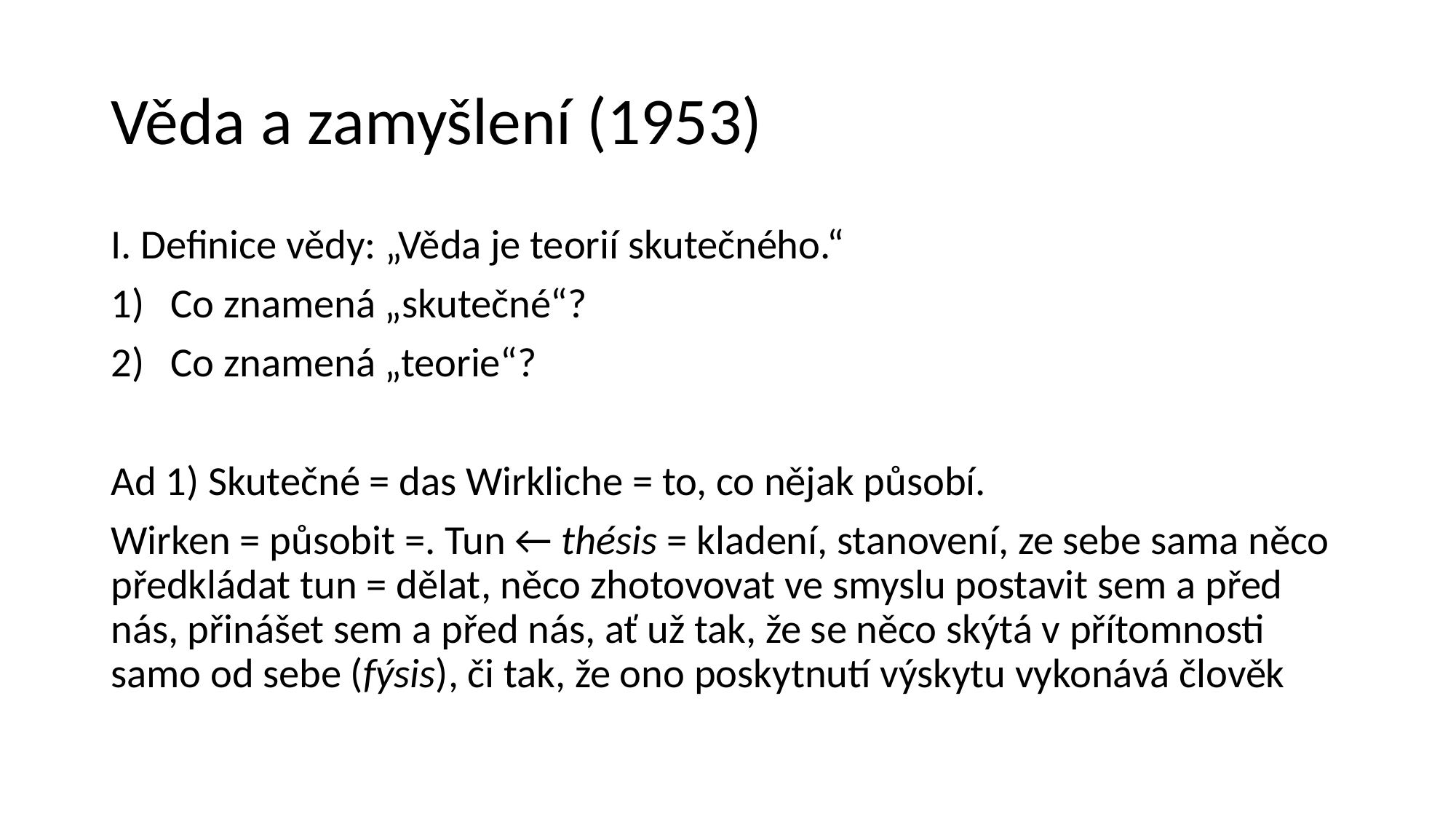

# Věda a zamyšlení (1953)
I. Definice vědy: „Věda je teorií skutečného.“
Co znamená „skutečné“?
Co znamená „teorie“?

Ad 1) Skutečné = das Wirkliche = to, co nějak působí.
Wirken = působit =. Tun ← thésis = kladení, stanovení, ze sebe sama něco předkládat tun = dělat, něco zhotovovat ve smyslu postavit sem a před nás, přinášet sem a před nás, ať už tak, že se něco skýtá v přítomnosti samo od sebe (fýsis), či tak, že ono poskytnutí výskytu vykonává člověk